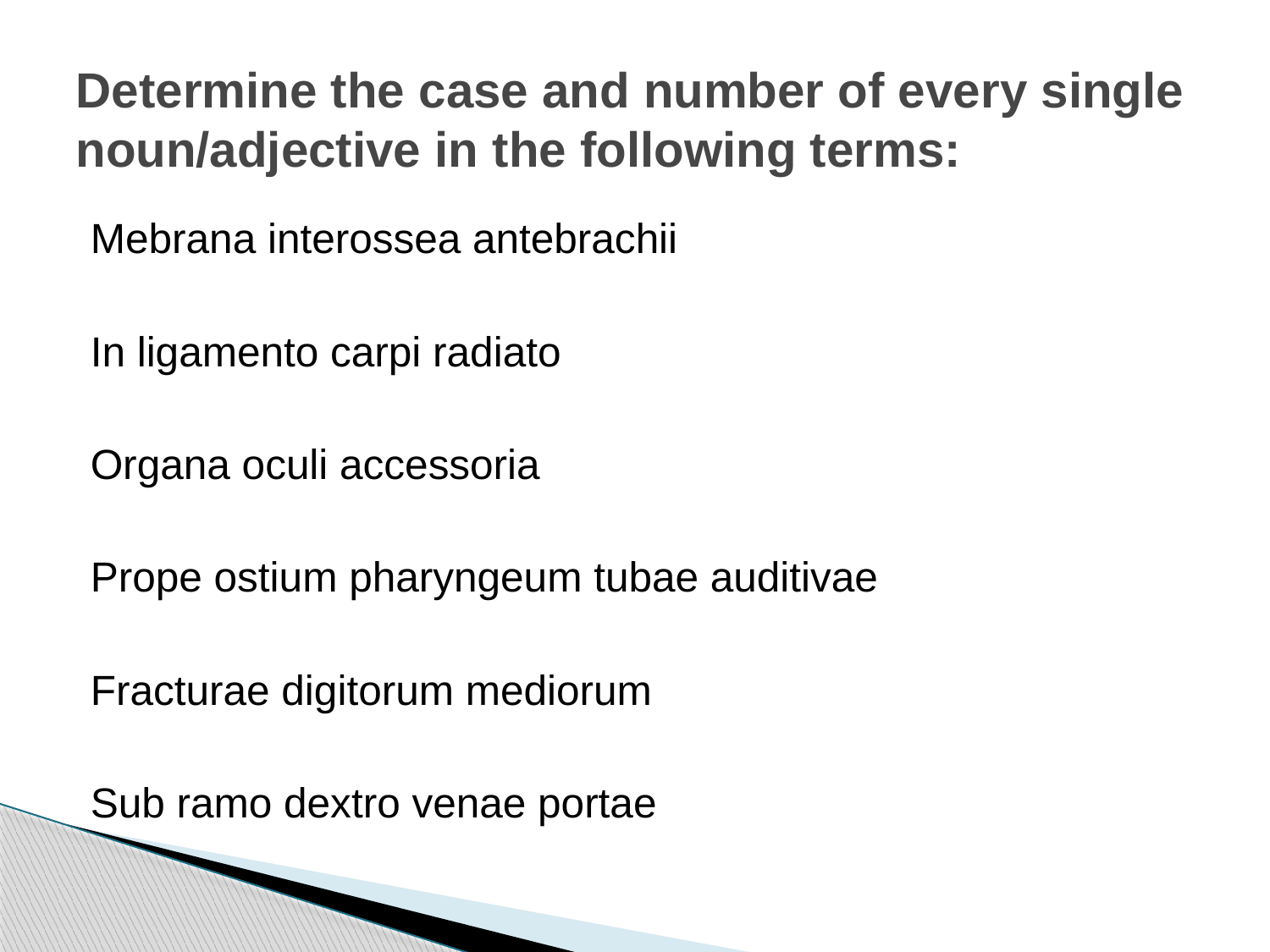

# Determine the case and number of every single noun/adjective in the following terms:
Mebrana interossea antebrachii

In ligamento carpi radiato

Organa oculi accessoria

Prope ostium pharyngeum tubae auditivae

Fracturae digitorum mediorum

Sub ramo dextro venae portae